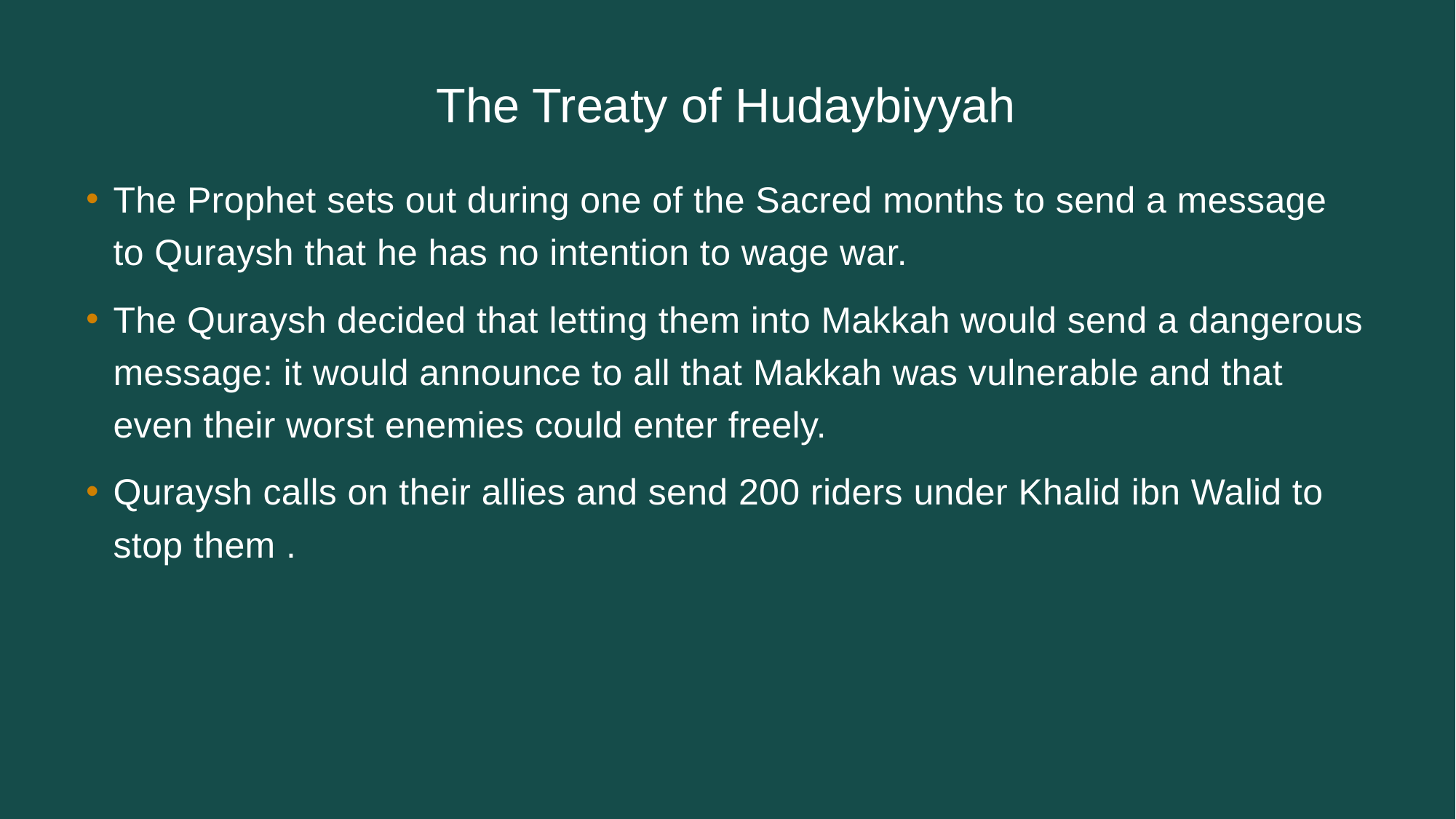

# The Treaty of Hudaybiyyah
The Prophet sets out during one of the Sacred months to send a message to Quraysh that he has no intention to wage war.
The Quraysh decided that letting them into Makkah would send a dangerous message: it would announce to all that Makkah was vulnerable and that even their worst enemies could enter freely.
Quraysh calls on their allies and send 200 riders under Khalid ibn Walid to stop them .